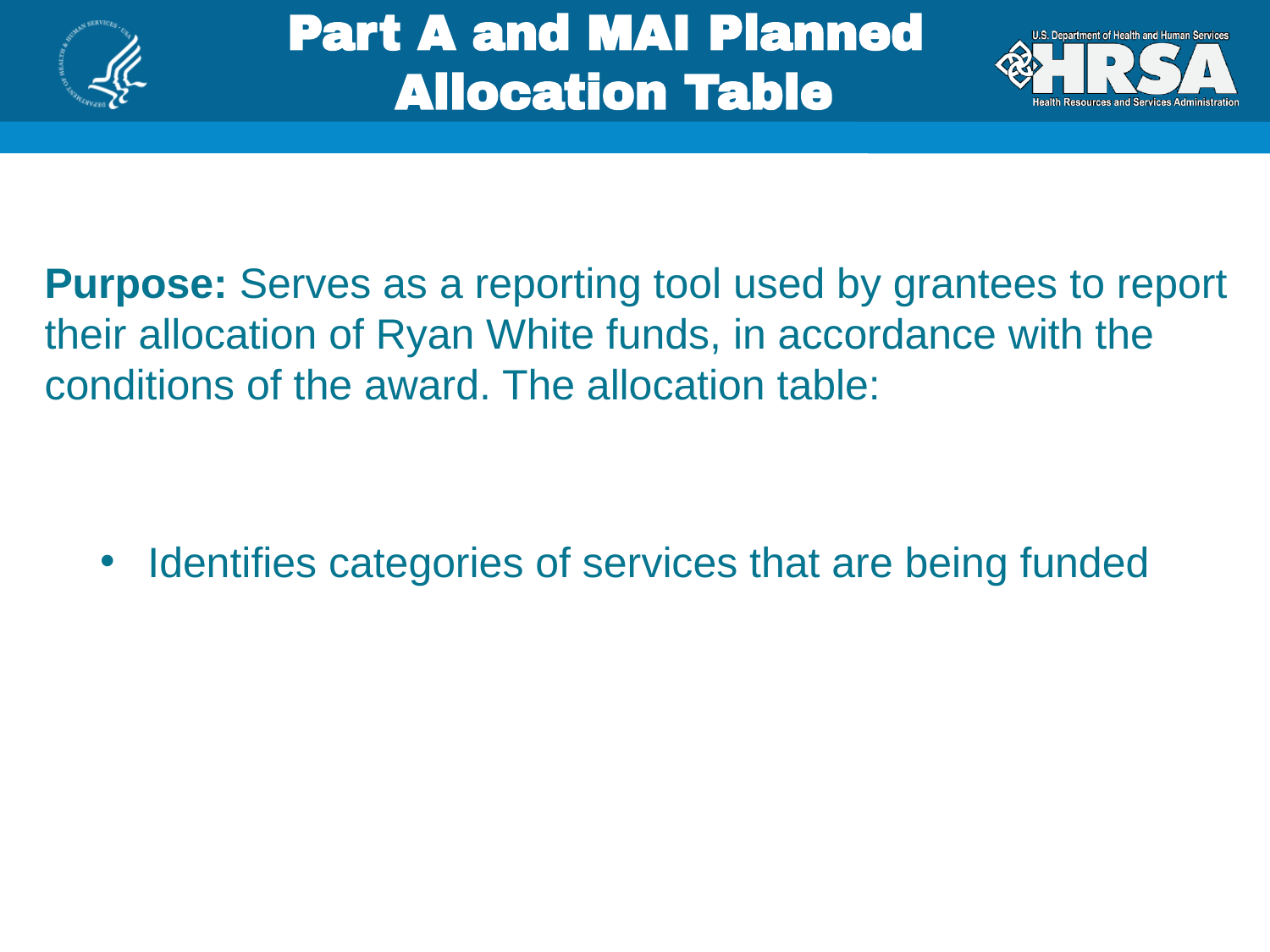

# Part A and MAI Planned Allocation Table

Purpose: Serves as a reporting tool used by grantees to report their allocation of Ryan White funds, in accordance with the conditions of the award. The allocation table:

Identifies categories of services that are being funded